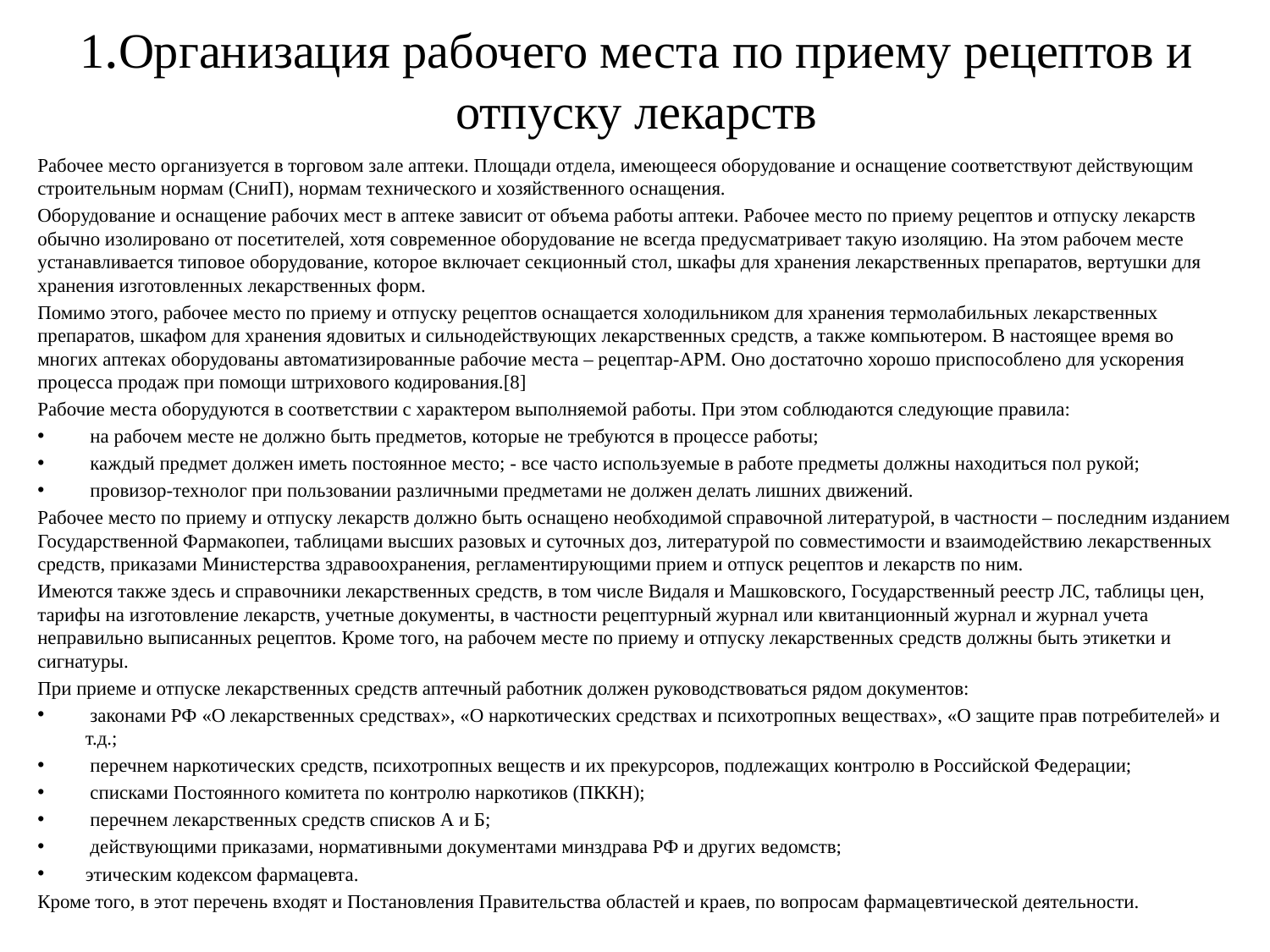

# 1.Организация рабочего места по приему рецептов и отпуску лекарств
Рабочее место организуется в торговом зале аптеки. Площади отдела, имеющееся оборудование и оснащение соответствуют действующим строительным нормам (СниП), нормам технического и хозяйственного оснащения.
Оборудование и оснащение рабочих мест в аптеке зависит от объема работы аптеки. Рабочее место по приему рецептов и отпуску лекарств обычно изолировано от посетителей, хотя современное оборудование не всегда предусматривает такую изоляцию. На этом рабочем месте устанавливается типовое оборудование, которое включает секционный стол, шкафы для хранения лекарственных препаратов, вертушки для хранения изготовленных лекарственных форм.
Помимо этого, рабочее место по приему и отпуску рецептов оснащается холодильником для хранения термолабильных лекарственных препаратов, шкафом для хранения ядовитых и сильнодействующих лекарственных средств, а также компьютером. В настоящее время во многих аптеках оборудованы автоматизированные рабочие места – рецептар-АРМ. Оно достаточно хорошо приспособлено для ускорения процесса продаж при помощи штрихового кодирования.[8]
Рабочие места оборудуются в соответствии с характером выполняемой работы. При этом соблюдаются следующие правила:
 на рабочем месте не должно быть предметов, которые не требуются в процессе работы;
 каждый предмет должен иметь постоянное место; - все часто используемые в работе предметы должны находиться пол рукой;
 провизор-технолог при пользовании различными предметами не должен делать лишних движений.
Рабочее место по приему и отпуску лекарств должно быть оснащено необходимой справочной литературой, в частности – последним изданием Государственной Фармакопеи, таблицами высших разовых и суточных доз, литературой по совместимости и взаимодействию лекарственных средств, приказами Министерства здравоохранения, регламентирующими прием и отпуск рецептов и лекарств по ним.
Имеются также здесь и справочники лекарственных средств, в том числе Видаля и Машковского, Государственный реестр ЛС, таблицы цен, тарифы на изготовление лекарств, учетные документы, в частности рецептурный журнал или квитанционный журнал и журнал учета неправильно выписанных рецептов. Кроме того, на рабочем месте по приему и отпуску лекарственных средств должны быть этикетки и сигнатуры.
При приеме и отпуске лекарственных средств аптечный работник должен руководствоваться рядом документов:
 законами РФ «О лекарственных средствах», «О наркотических средствах и психотропных веществах», «О защите прав потребителей» и т.д.;
 перечнем наркотических средств, психотропных веществ и их прекурсоров, подлежащих контролю в Российской Федерации;
 списками Постоянного комитета по контролю наркотиков (ПККН);
 перечнем лекарственных средств списков А и Б;
 действующими приказами, нормативными документами минздрава РФ и других ведомств;
этическим кодексом фармацевта.
Кроме того, в этот перечень входят и Постановления Правительства областей и краев, по вопросам фармацевтической деятельности.